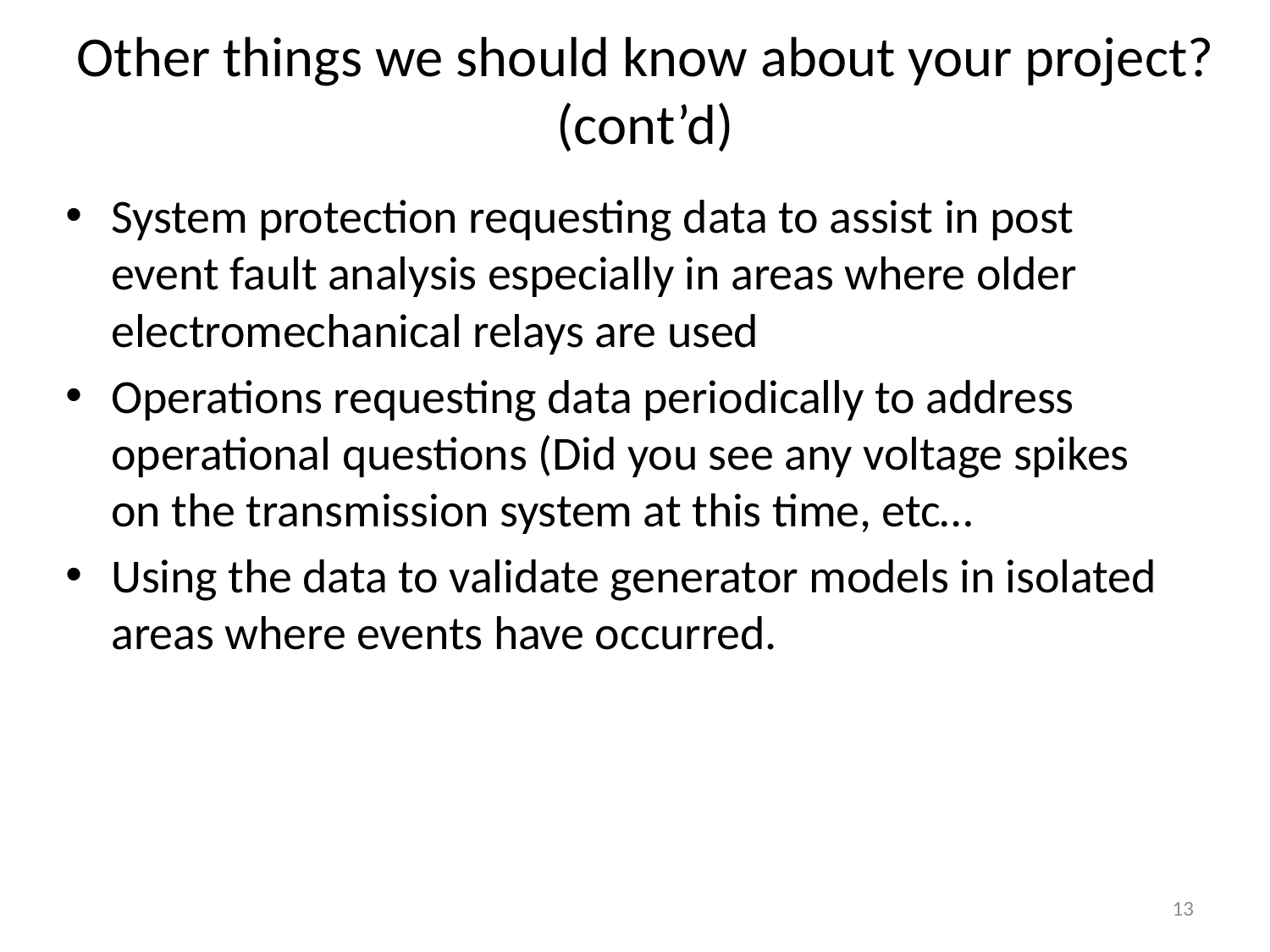

# Other things we should know about your project? (cont’d)
System protection requesting data to assist in post event fault analysis especially in areas where older electromechanical relays are used
Operations requesting data periodically to address operational questions (Did you see any voltage spikes on the transmission system at this time, etc…
Using the data to validate generator models in isolated areas where events have occurred.

13